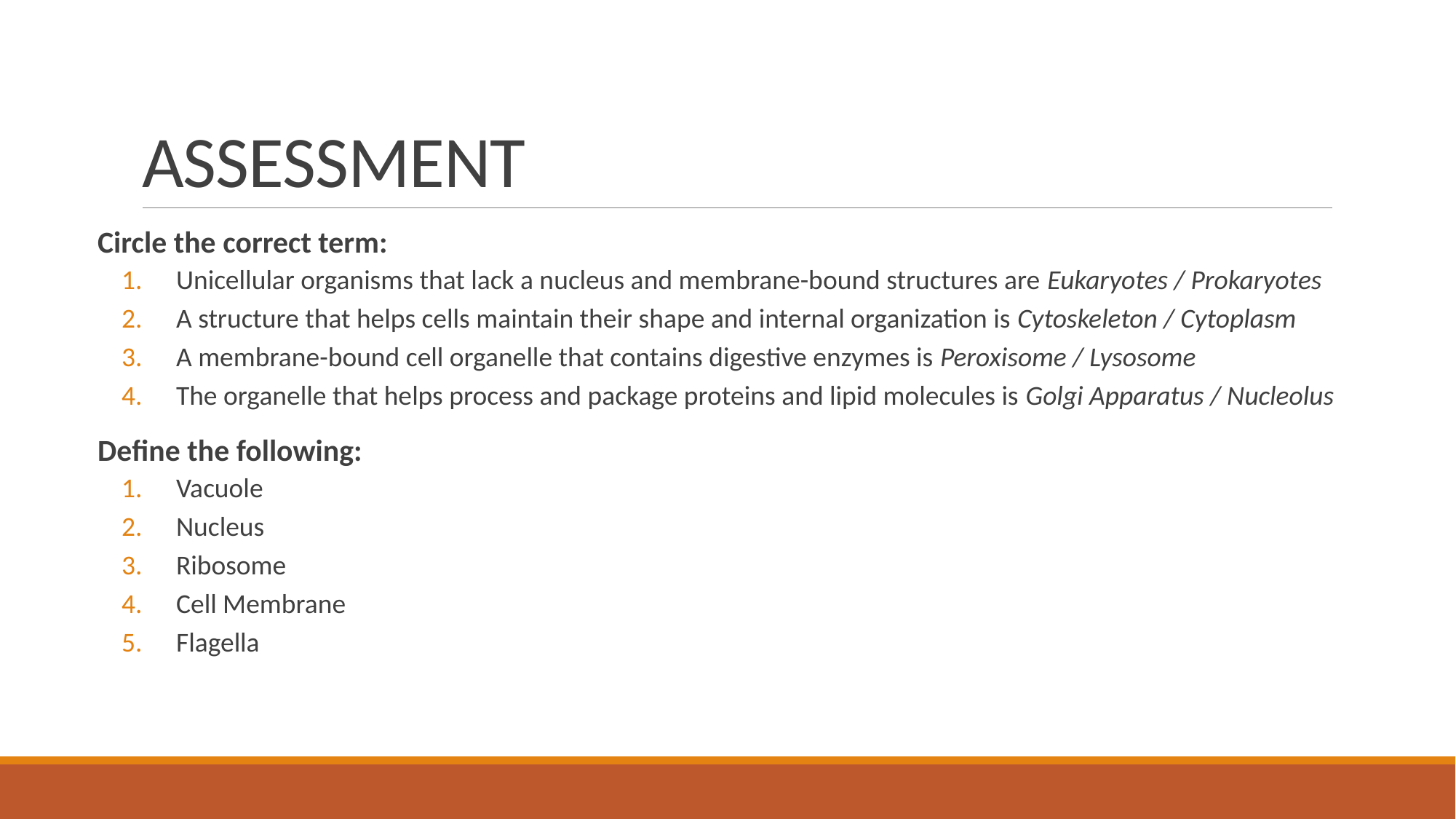

# ASSESSMENT
Circle the correct term:
Unicellular organisms that lack a nucleus and membrane-bound structures are Eukaryotes / Prokaryotes
A structure that helps cells maintain their shape and internal organization is Cytoskeleton / Cytoplasm
A membrane-bound cell organelle that contains digestive enzymes is Peroxisome / Lysosome
The organelle that helps process and package proteins and lipid molecules is Golgi Apparatus / Nucleolus
Define the following:
Vacuole
Nucleus
Ribosome
Cell Membrane
Flagella